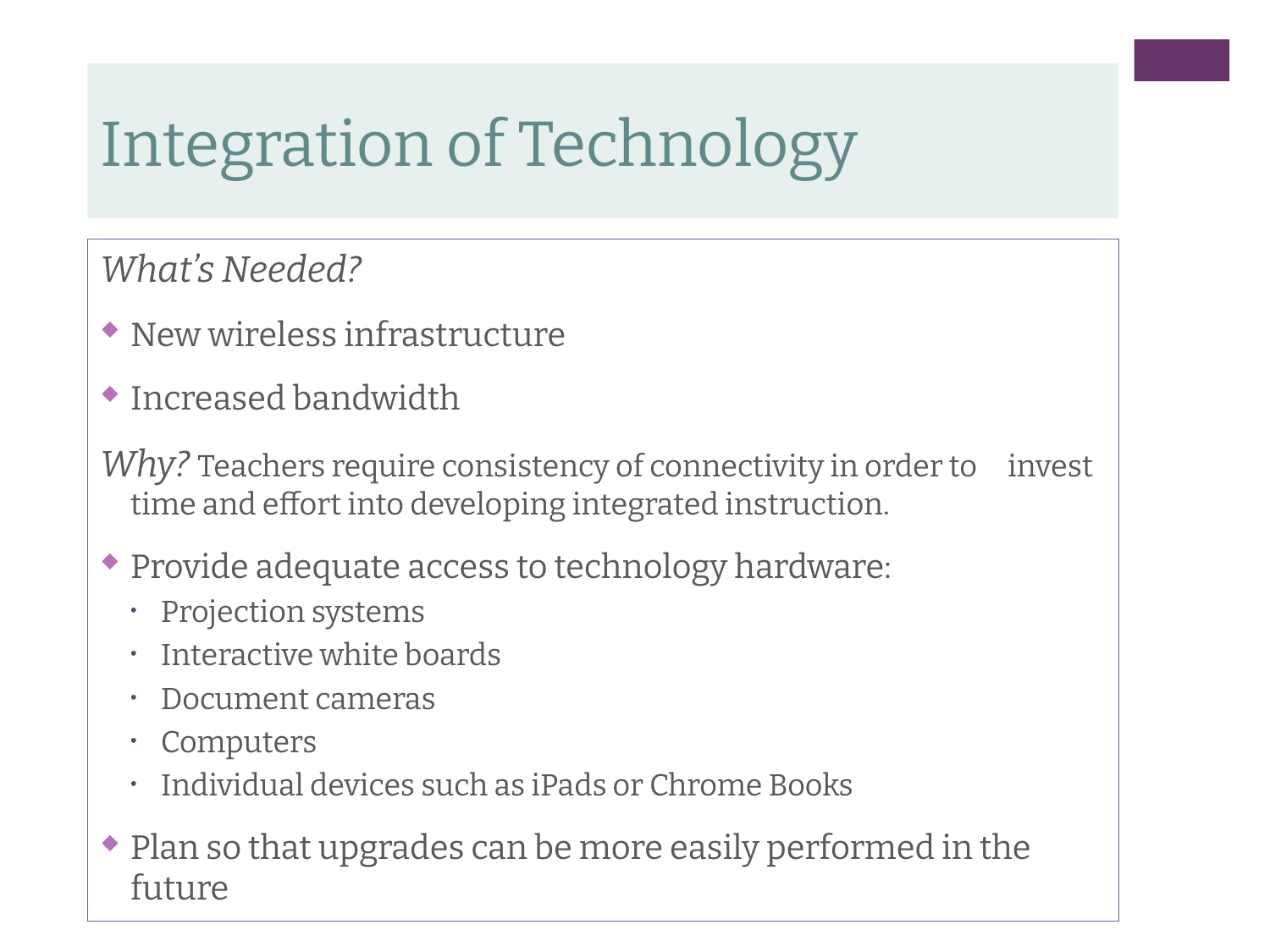

Integration of Technology
What’s Needed?
New wireless infrastructure
Increased bandwidth
Why? Teachers require consistency of connectivity in order to     invest time and effort into developing integrated instruction.
Provide adequate access to technology hardware:
Projection systems
Interactive white boards
Document cameras
Computers
Individual devices such as iPads or Chrome Books
Plan so that upgrades can be more easily performed in the future